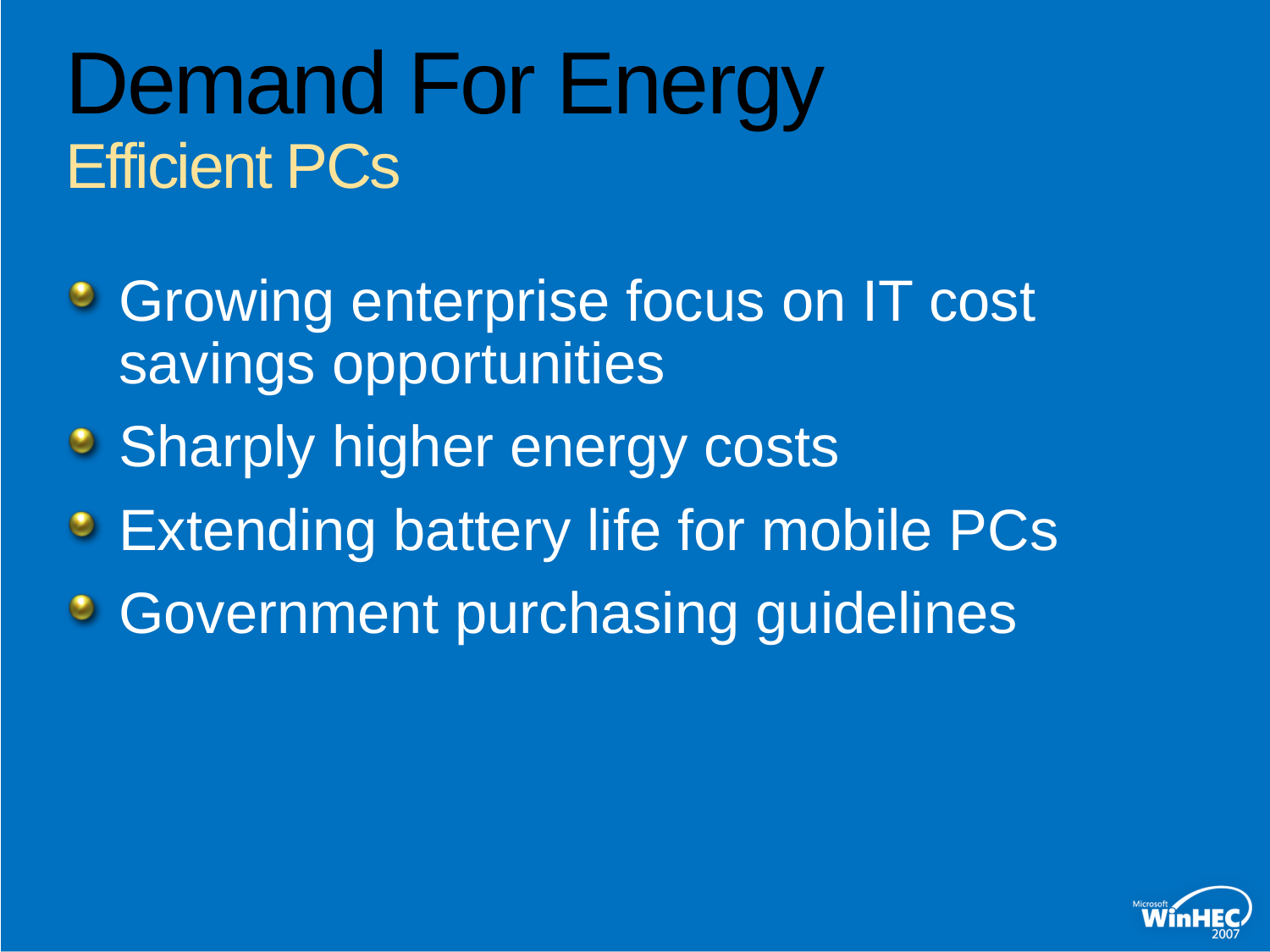

# Demand For Energy Efficient PCs
Growing enterprise focus on IT cost savings opportunities
Sharply higher energy costs
Extending battery life for mobile PCs
Government purchasing guidelines